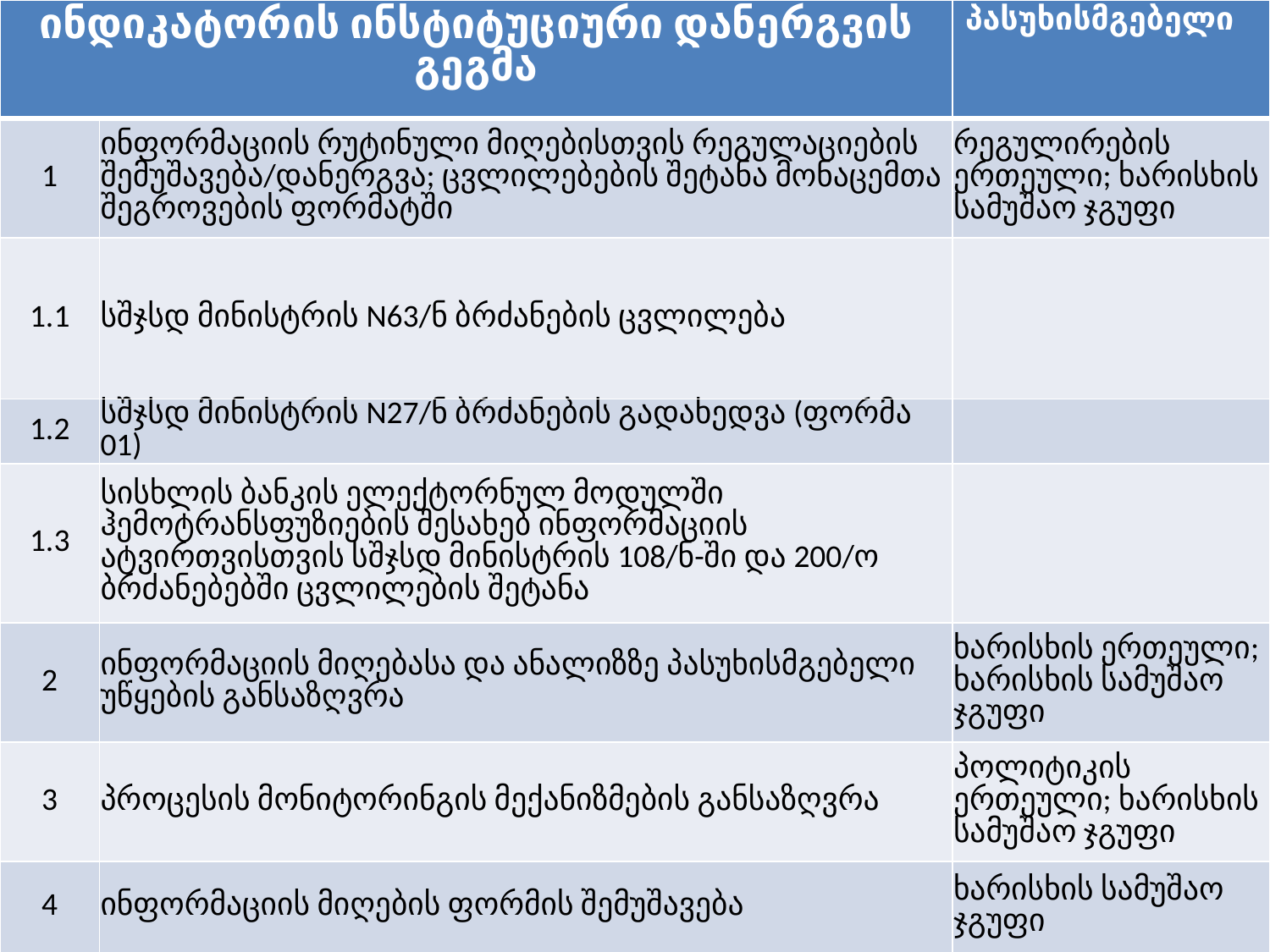

| ინდიკატორის ინსტიტუციური დანერგვის გეგმა |  | პასუხისმგებელი |
| --- | --- | --- |
| 1 | ინფორმაციის რუტინული მიღებისთვის რეგულაციების შემუშავება/დანერგვა; ცვლილებების შეტანა მონაცემთა შეგროვების ფორმატში | რეგულირების ერთეული; ხარისხის სამუშაო ჯგუფი |
| 1.1 | სშჯსდ მინისტრის N63/ნ ბრძანების ცვლილება |  |
| 1.2 | სშჯსდ მინისტრის N27/ნ ბრძანების გადახედვა (ფორმა 01) |  |
| 1.3 | სისხლის ბანკის ელექტორნულ მოდულში ჰემოტრანსფუზიების შესახებ ინფორმაციის ატვირთვისთვის სშჯსდ მინისტრის 108/ნ-ში და 200/ო ბრძანებებში ცვლილების შეტანა |  |
| 2 | ინფორმაციის მიღებასა და ანალიზზე პასუხისმგებელი უწყების განსაზღვრა | ხარისხის ერთეული; ხარისხის სამუშაო ჯგუფი |
| 3 | პროცესის მონიტორინგის მექანიზმების განსაზღვრა | პოლიტიკის ერთეული; ხარისხის სამუშაო ჯგუფი |
| 4 | ინფორმაციის მიღების ფორმის შემუშავება | ხარისხის სამუშაო ჯგუფი |